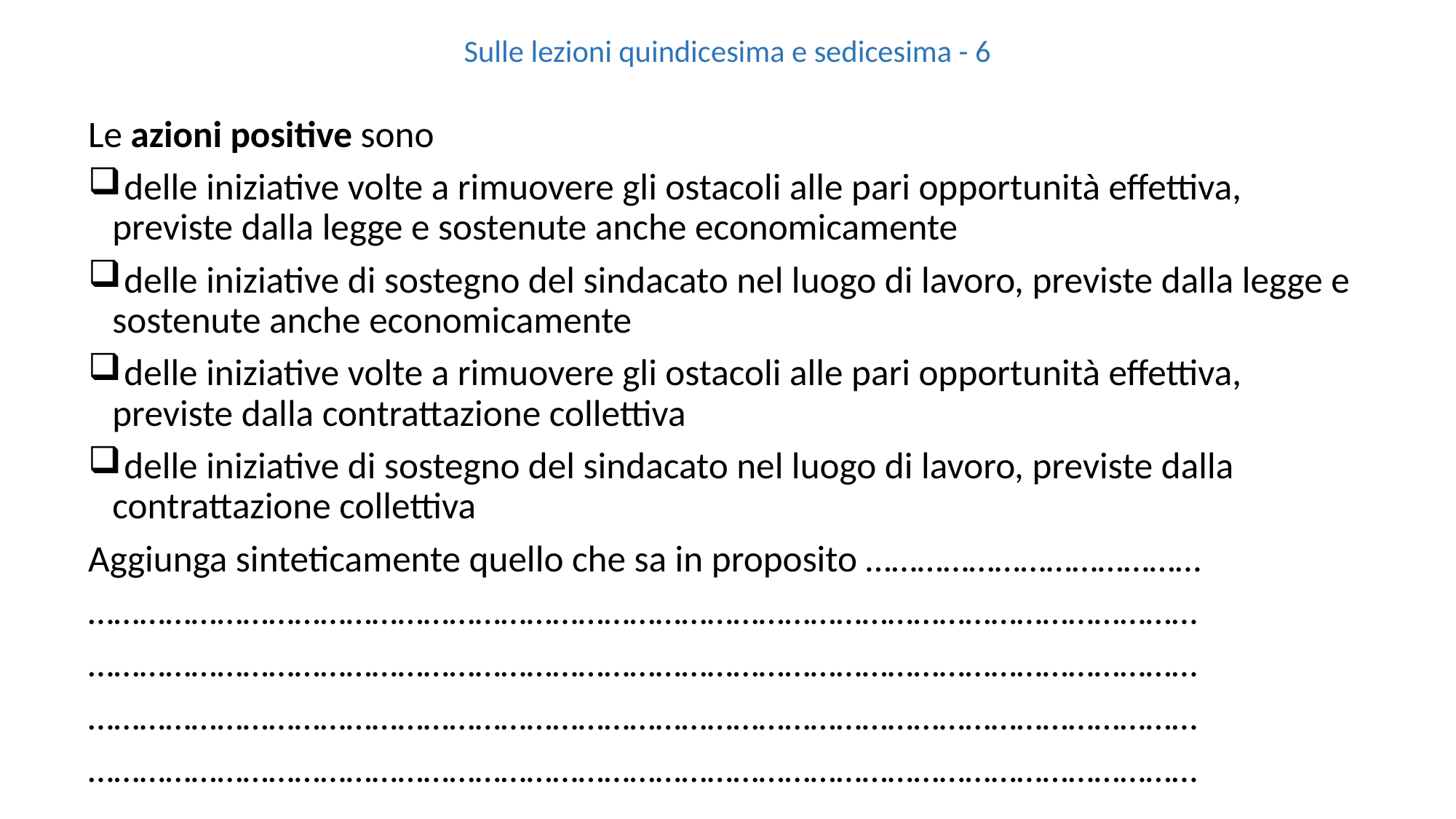

# Sulle lezioni quindicesima e sedicesima - 6
Le azioni positive sono
 delle iniziative volte a rimuovere gli ostacoli alle pari opportunità effettiva, previste dalla legge e sostenute anche economicamente
 delle iniziative di sostegno del sindacato nel luogo di lavoro, previste dalla legge e sostenute anche economicamente
 delle iniziative volte a rimuovere gli ostacoli alle pari opportunità effettiva, previste dalla contrattazione collettiva
 delle iniziative di sostegno del sindacato nel luogo di lavoro, previste dalla contrattazione collettiva
Aggiunga sinteticamente quello che sa in proposito …………………………………
…………………………………………………………………………………………………………………
…………………………………………………………………………………………………………………
…………………………………………………………………………………………………………………
…………………………………………………………………………………………………………………